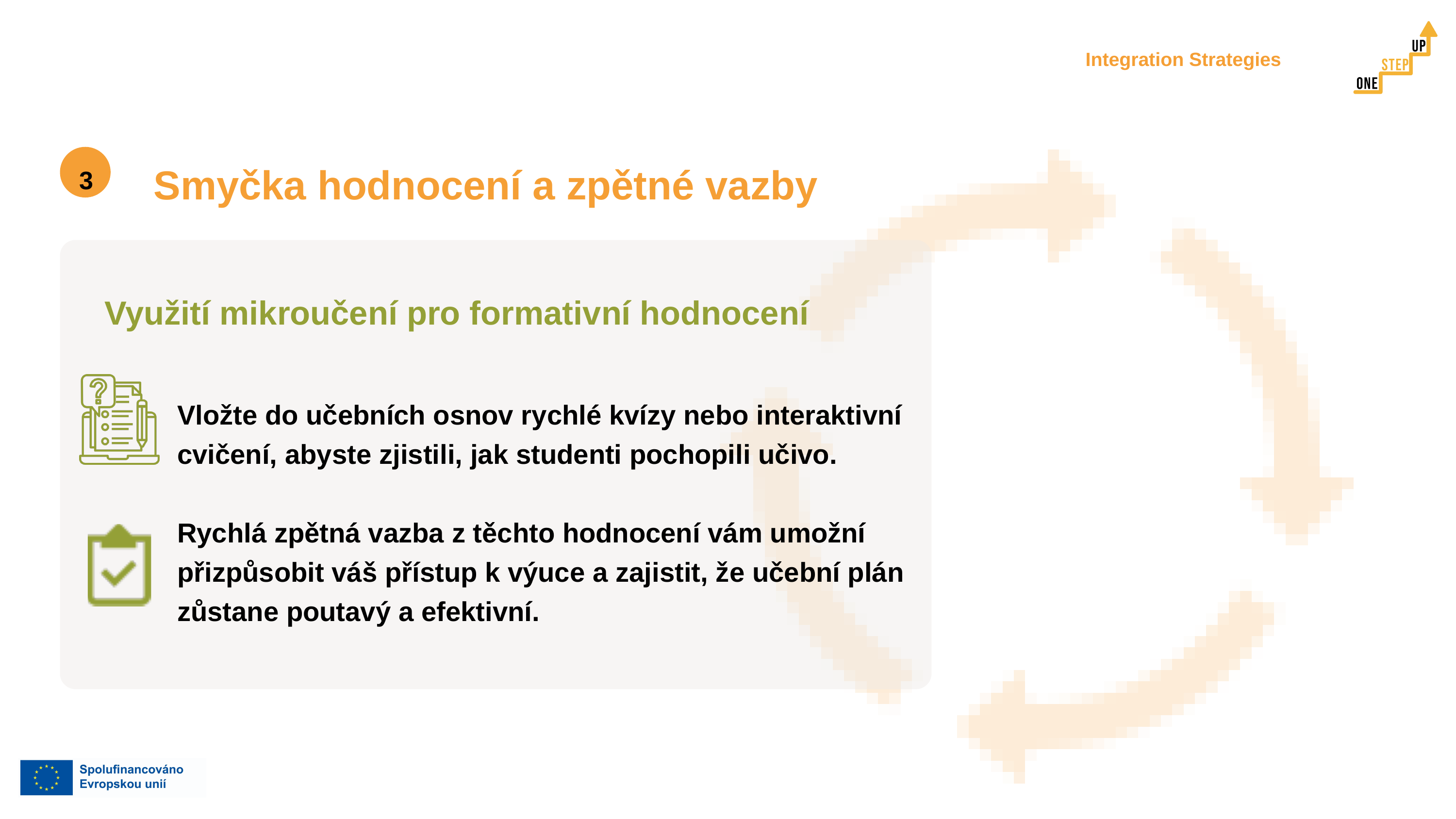

Integration Strategies

Smyčka hodnocení a zpětné vazby

3
Využití mikroučení pro formativní hodnocení

Vložte do učebních osnov rychlé kvízy nebo interaktivní cvičení, abyste zjistili, jak studenti pochopili učivo.

Rychlá zpětná vazba z těchto hodnocení vám umožní přizpůsobit váš přístup k výuce a zajistit, že učební plán zůstane poutavý a efektivní.